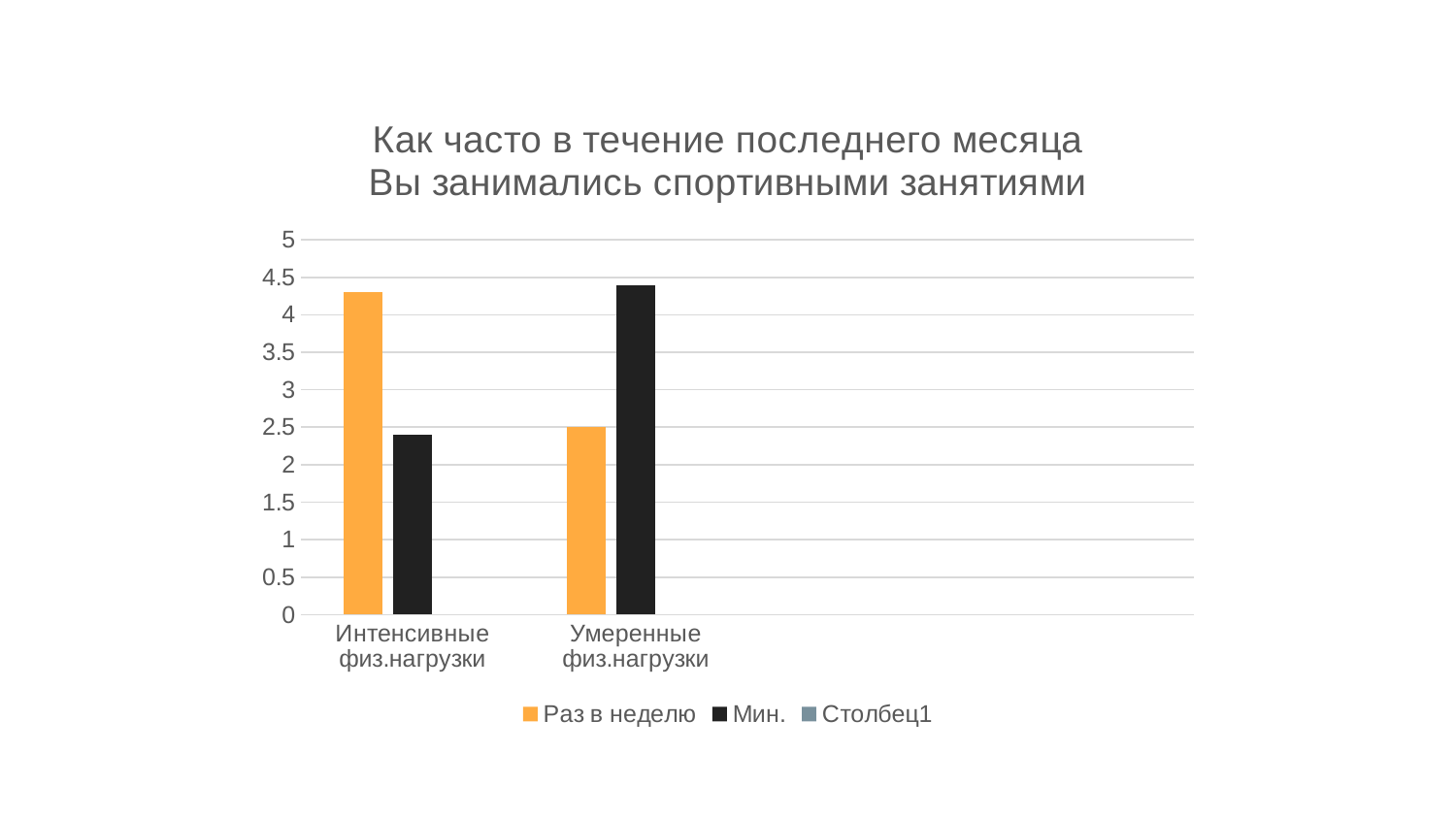

### Chart: Как часто в течение последнего месяца Вы занимались спортивными занятиями

| Category | Раз в неделю | Мин. | Столбец1 |
|---|---|---|---|
| Интенсивные физ.нагрузки | 4.3 | 2.4 | None |
| Умеренные физ.нагрузки | 2.5 | 4.4 | None |